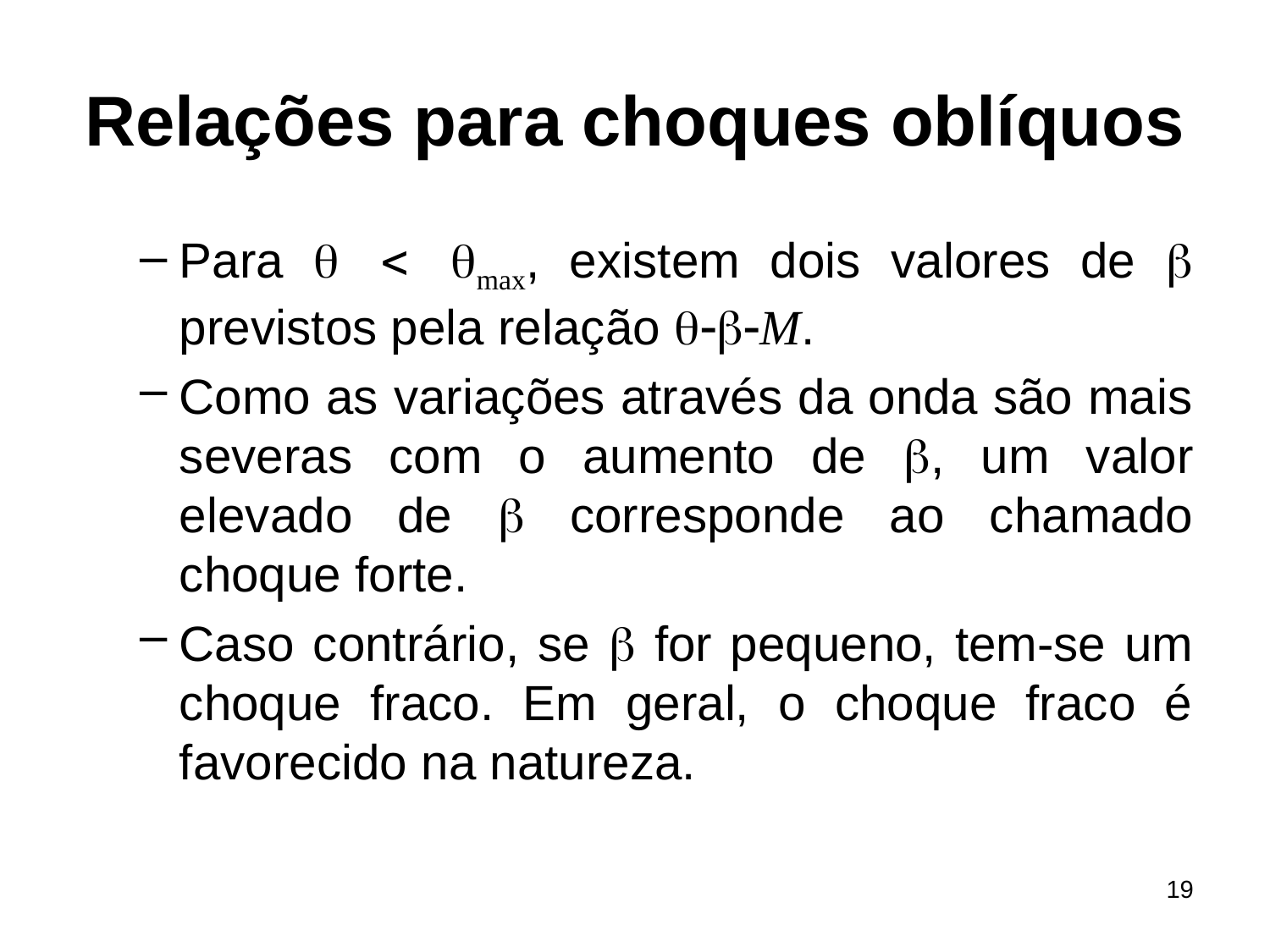

# Relações para choques oblíquos
Para θ < θmax, existem dois valores de β previstos pela relação θ−β−M.
Como as variações através da onda são mais severas com o aumento de β, um valor elevado de β corresponde ao chamado choque forte.
Caso contrário, se β for pequeno, tem-se um choque fraco. Em geral, o choque fraco é favorecido na natureza.
19